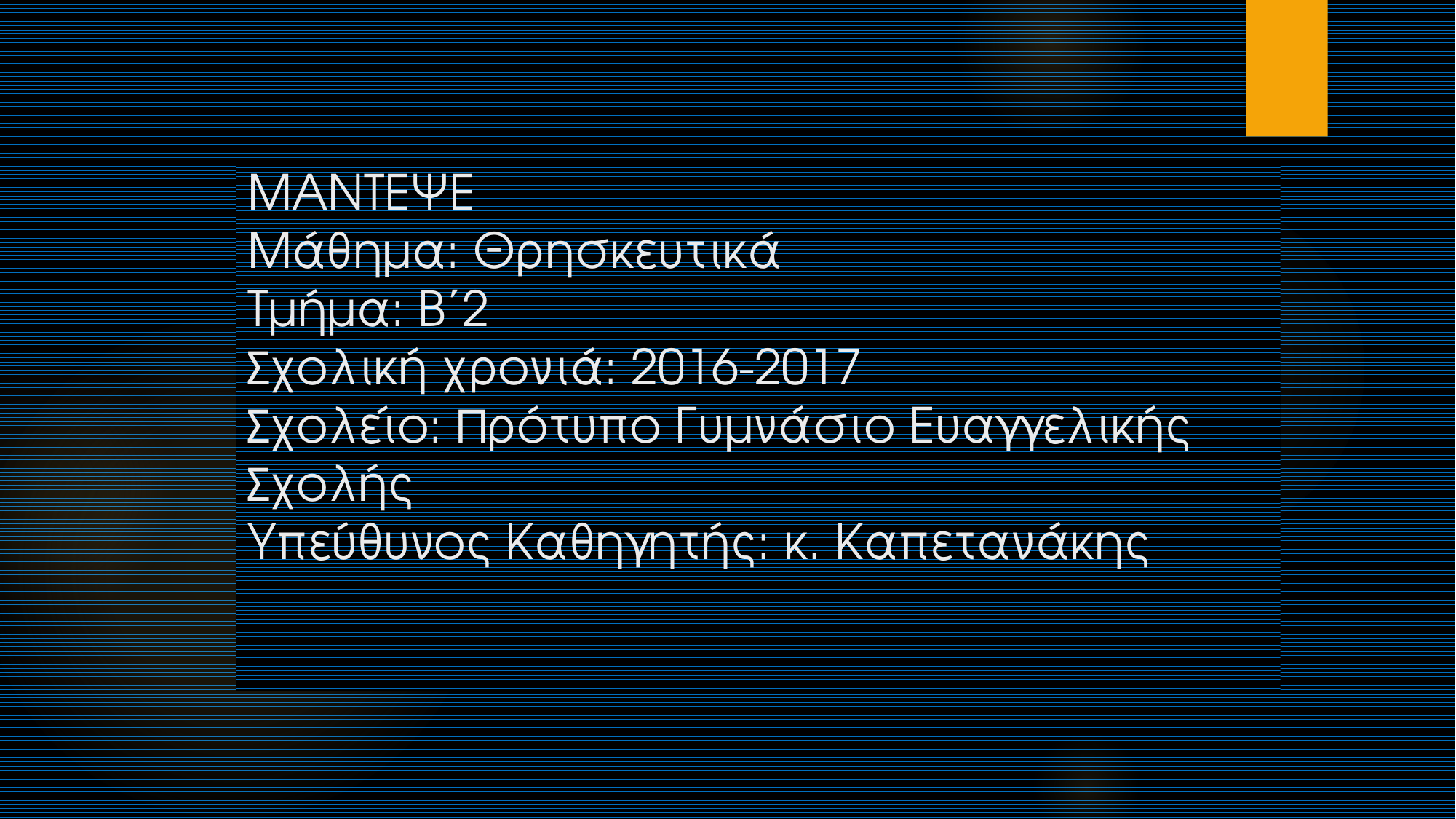

# ΜΑΝΤΕΨΕ Μάθημα: Θρησκευτικά Τμήμα: Β΄2 Σχολική χρονιά: 2016-2017 Σχολείο: Πρότυπο Γυμνάσιο Ευαγγελικής Σχολής Υπεύθυνος Καθηγητής: κ. Καπετανάκης